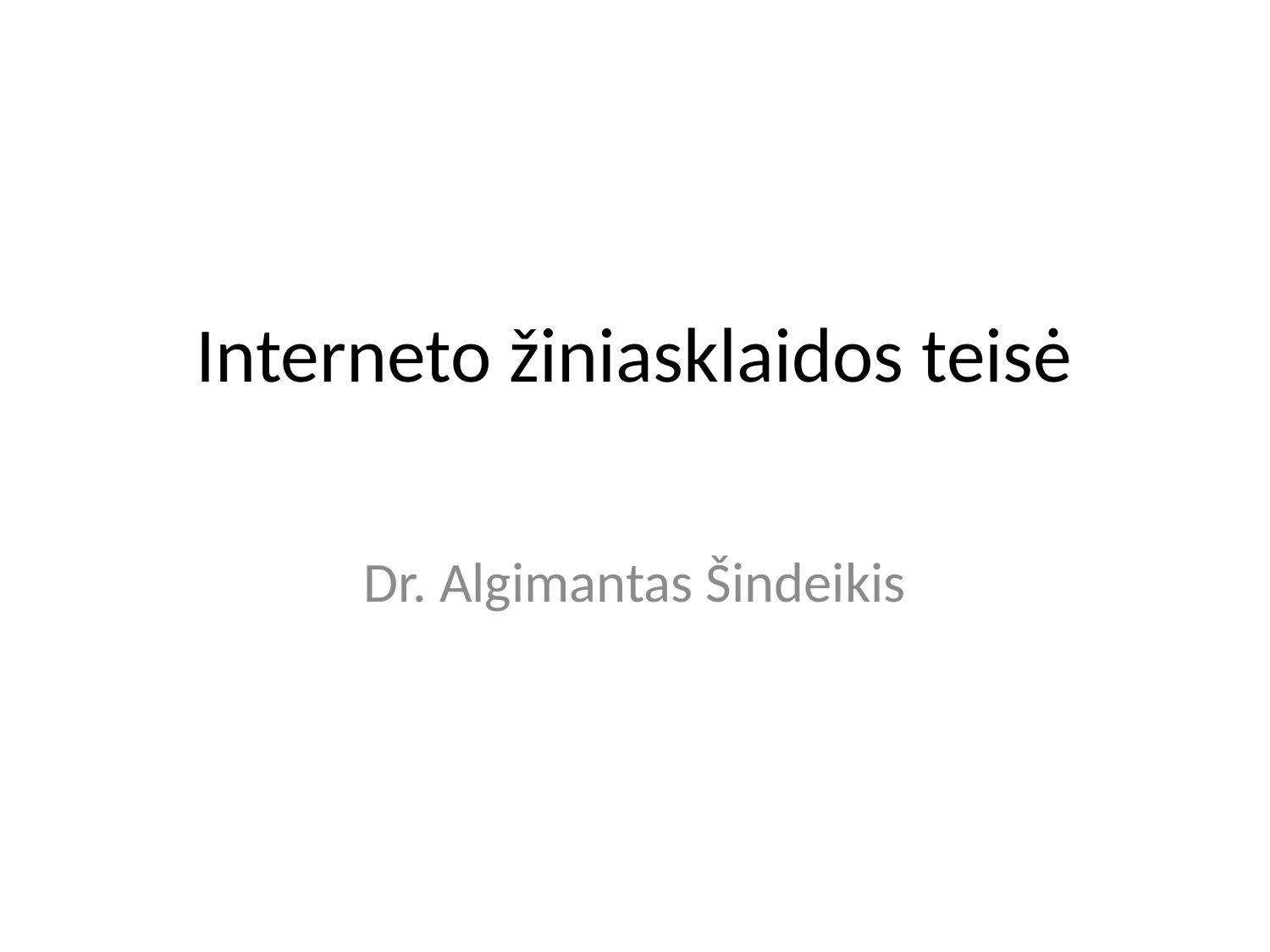

# Interneto žiniasklaidos teisė
Dr. Algimantas Šindeikis